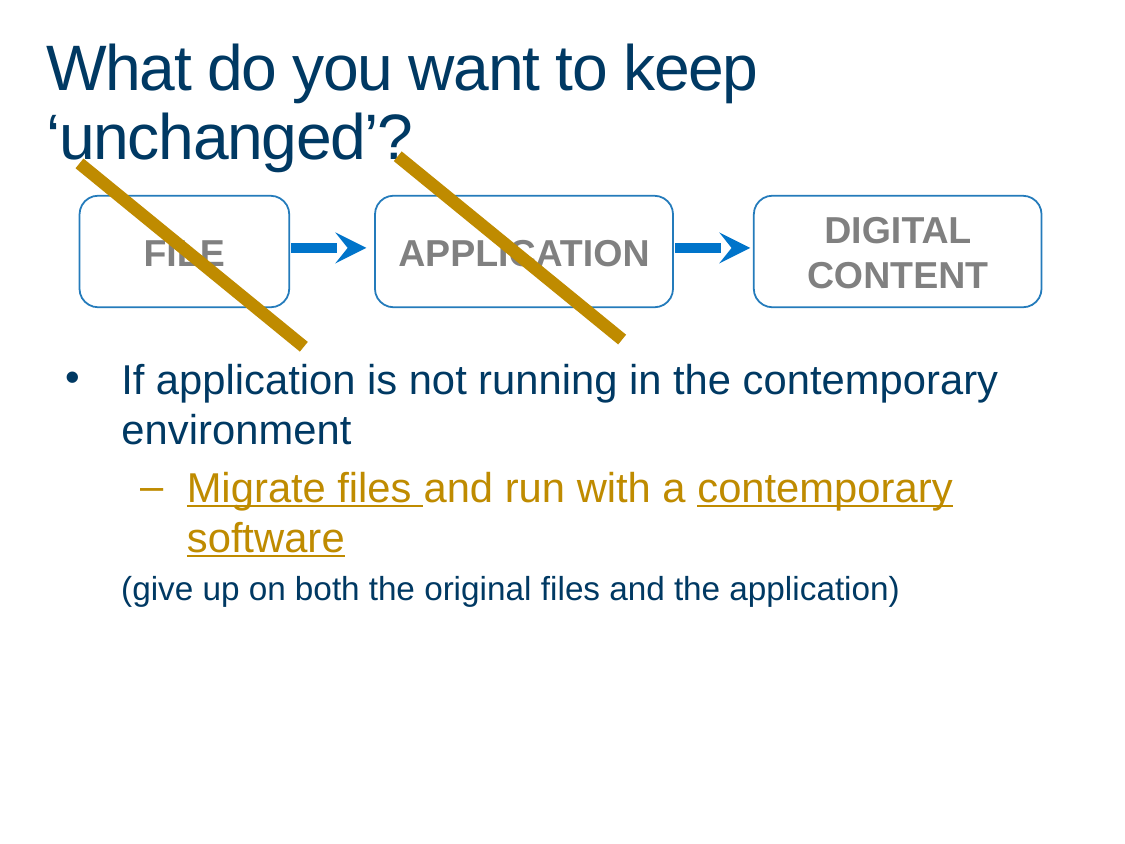

# What do you want to keep ‘unchanged’?
FILE
APPLICATION
DIGITAL CONTENT
If application is not running in the contemporary environment
Migrate files and run with a contemporary software
(give up on both the original files and the application)